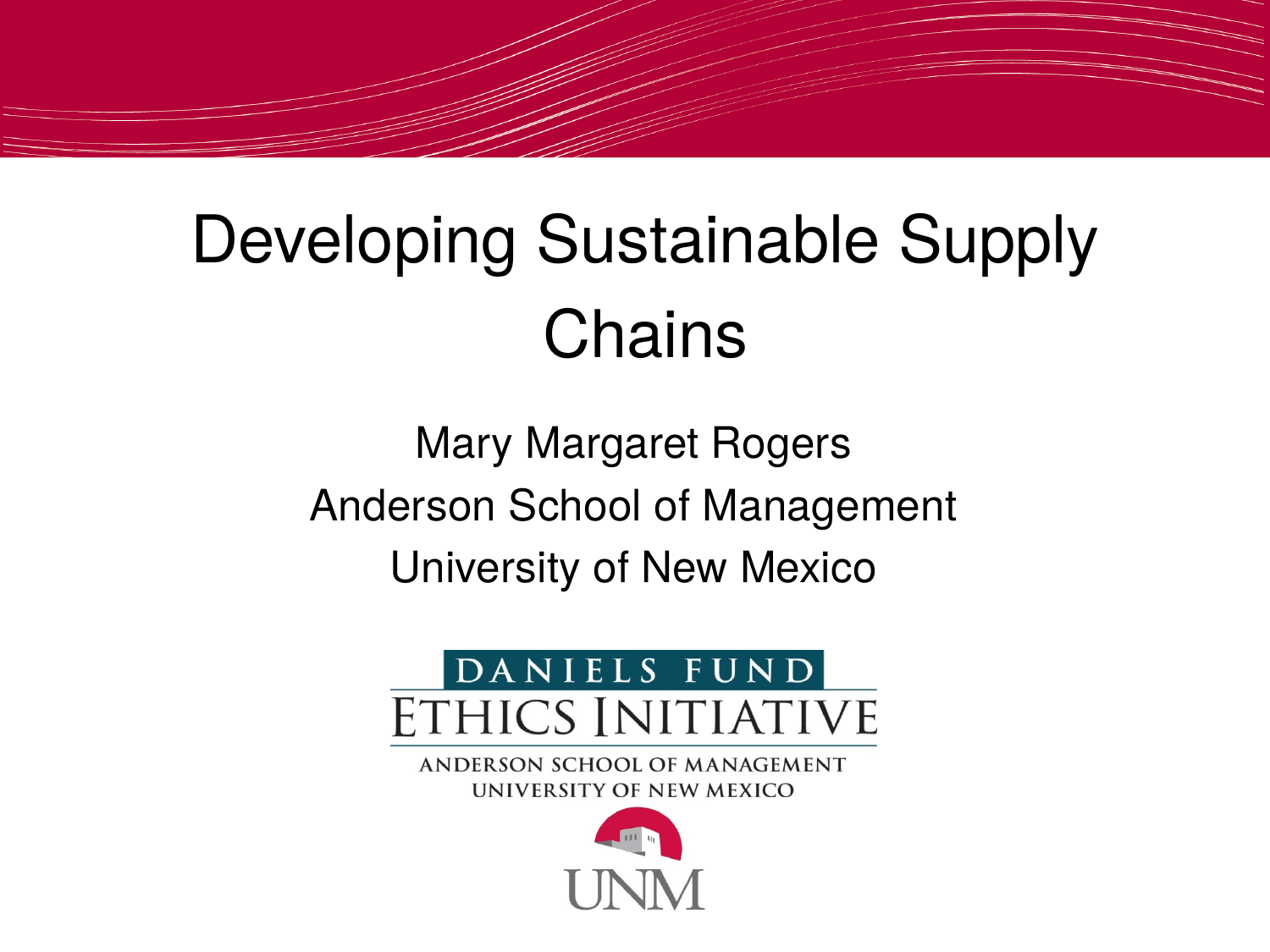

Developing Sustainable Supply Chains

Mary Margaret Rogers
Anderson School of Management
University of New Mexico